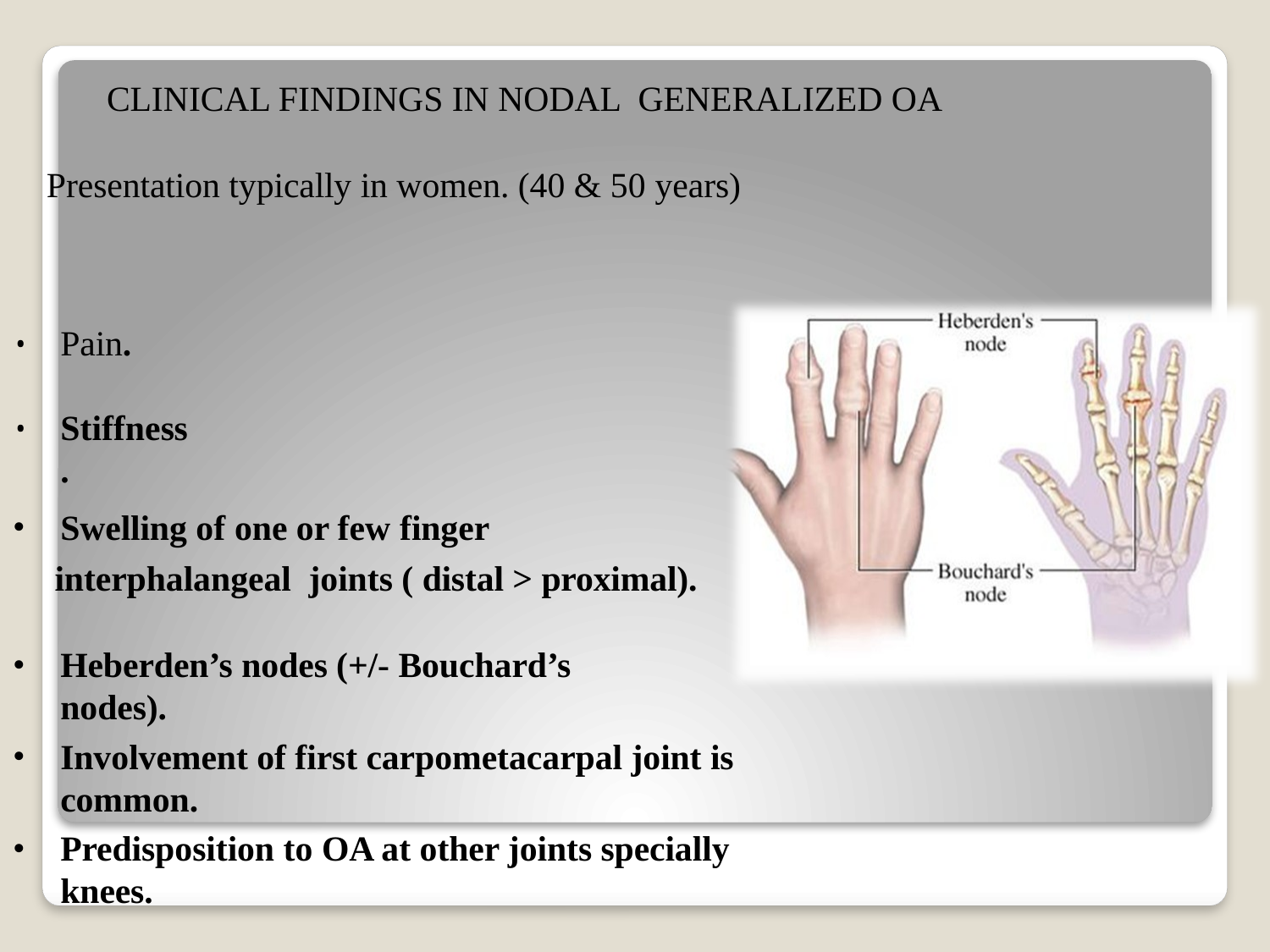

CLINICAL FINDINGS IN NODAL  GENERALIZED OA

Presentation typically in women. (40 & 50 years)

Pain.

Stiffness.
Swelling of one or few finger interphalangeal  joints ( distal > proximal).
•
•
Heberden’s nodes (+/- Bouchard’s nodes).
•
Involvement of first carpometacarpal joint is common.
•
Predisposition to OA at other joints specially knees.